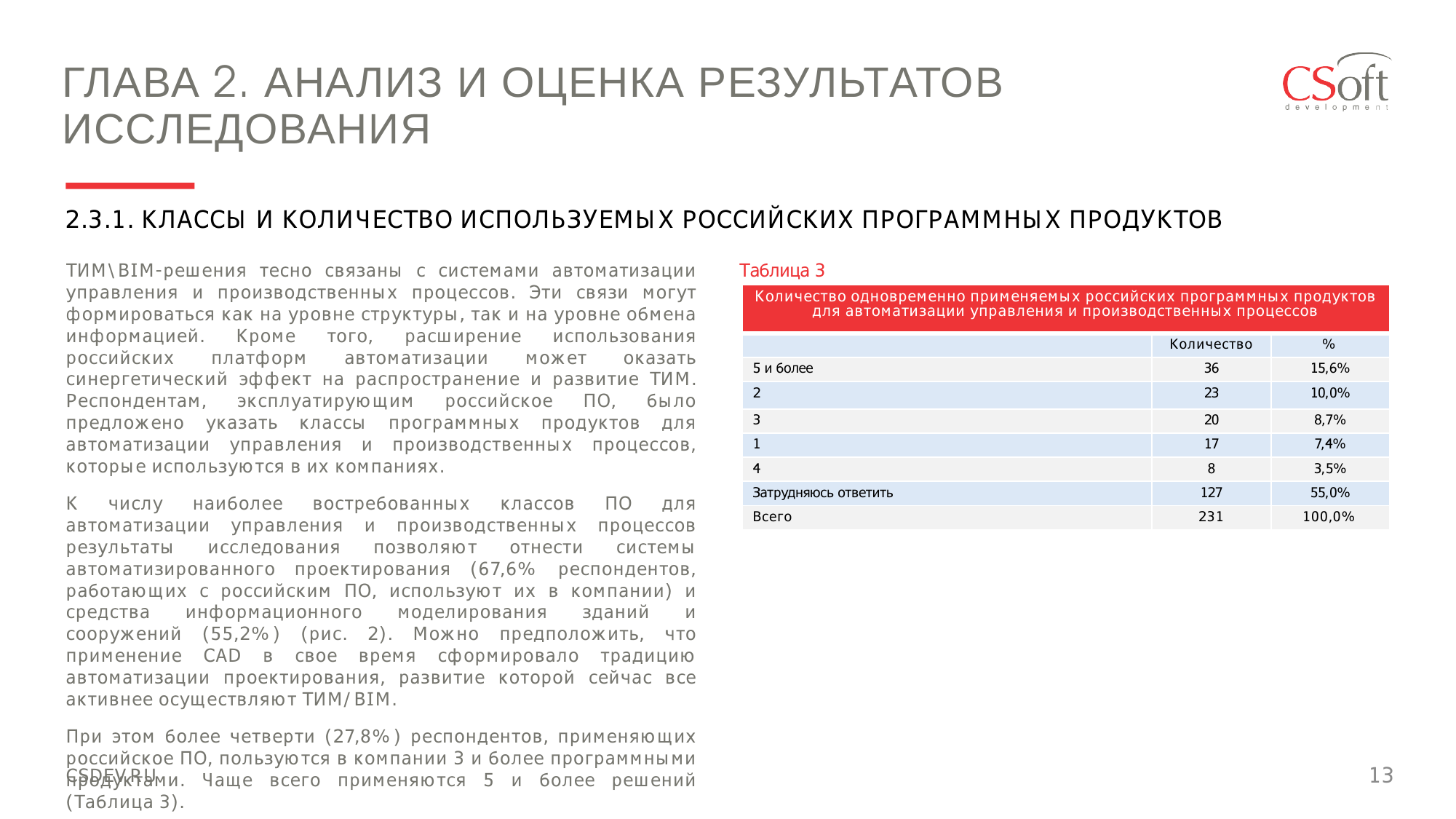

ГЛАВА 2. АНАЛИЗ И ОЦЕНКА РЕЗУЛЬТАТОВ ИССЛЕДОВАНИЯ

2.3.1. КЛАССЫ И КОЛИЧЕСТВО ИСПОЛЬЗУЕМЫХ РОССИЙСКИХ ПРОГРАММНЫХ ПРОДУКТОВ
ТИМ\BIM-решения тесно связаны с системами автоматизации управления и производственных процессов. Эти связи могут формироваться как на уровне структуры, так и на уровне обмена информацией. Кроме того, расширение использования российских платформ автоматизации может оказать синергетический эффект на распространение и развитие ТИМ. Респондентам, эксплуатирующим российское ПО, было предложено указать классы программных продуктов для автоматизации управления и производственных процессов, которые используются в их компаниях.
К числу наиболее востребованных классов ПО для автоматизации управления и производственных процессов результаты исследования позволяют отнести системы автоматизированного проектирования (67,6% респондентов, работающих с российским ПО, используют их в компании) и средства информационного моделирования зданий и сооружений (55,2%) (рис. 2). Можно предположить, что применение CAD в свое время сформировало традицию автоматизации проектирования, развитие которой сейчас все активнее осуществляют ТИМ/BIM.
При этом более четверти (27,8%) респондентов, применяющих российское ПО, пользуются в компании 3 и более программными продуктами. Чаще всего применяются 5 и более решений (Таблица 3).
Таблица 3
| Количество одновременно применяемых российских программных продуктов для автоматизации управления и производственных процессов |  |  |
| --- | --- | --- |
|  | Количество | % |
| 5 и более | 36 | 15,6% |
| 2 | 23 | 10,0% |
| 3 | 20 | 8,7% |
| 1 | 17 | 7,4% |
| 4 | 8 | 3,5% |
| Затрудняюсь ответить | 127 | 55,0% |
| Всего | 231 | 100,0% |
CSDEV.RU